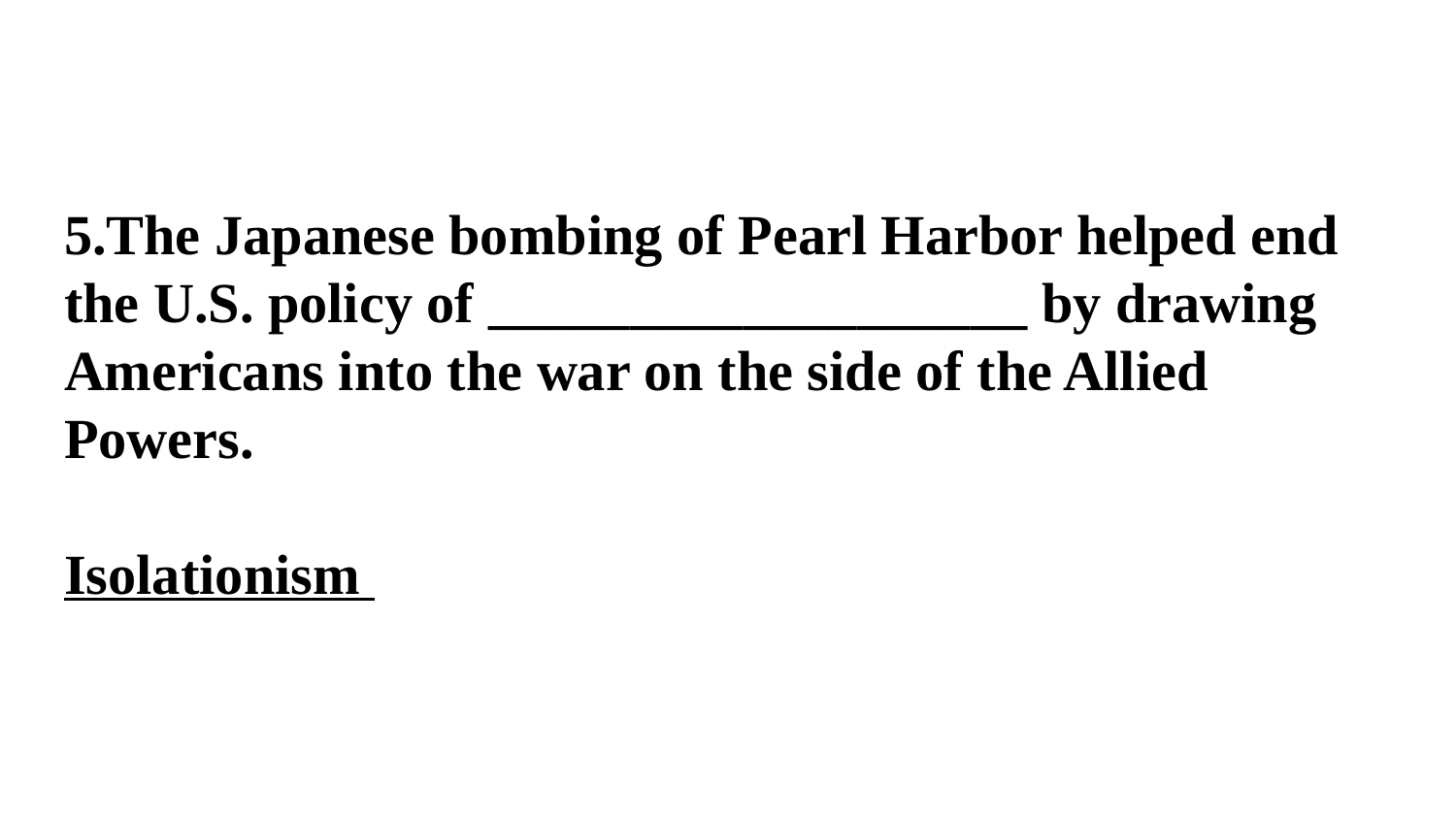

#
5.The Japanese bombing of Pearl Harbor helped end the U.S. policy of ___________________ by drawing Americans into the war on the side of the Allied Powers.

Isolationism